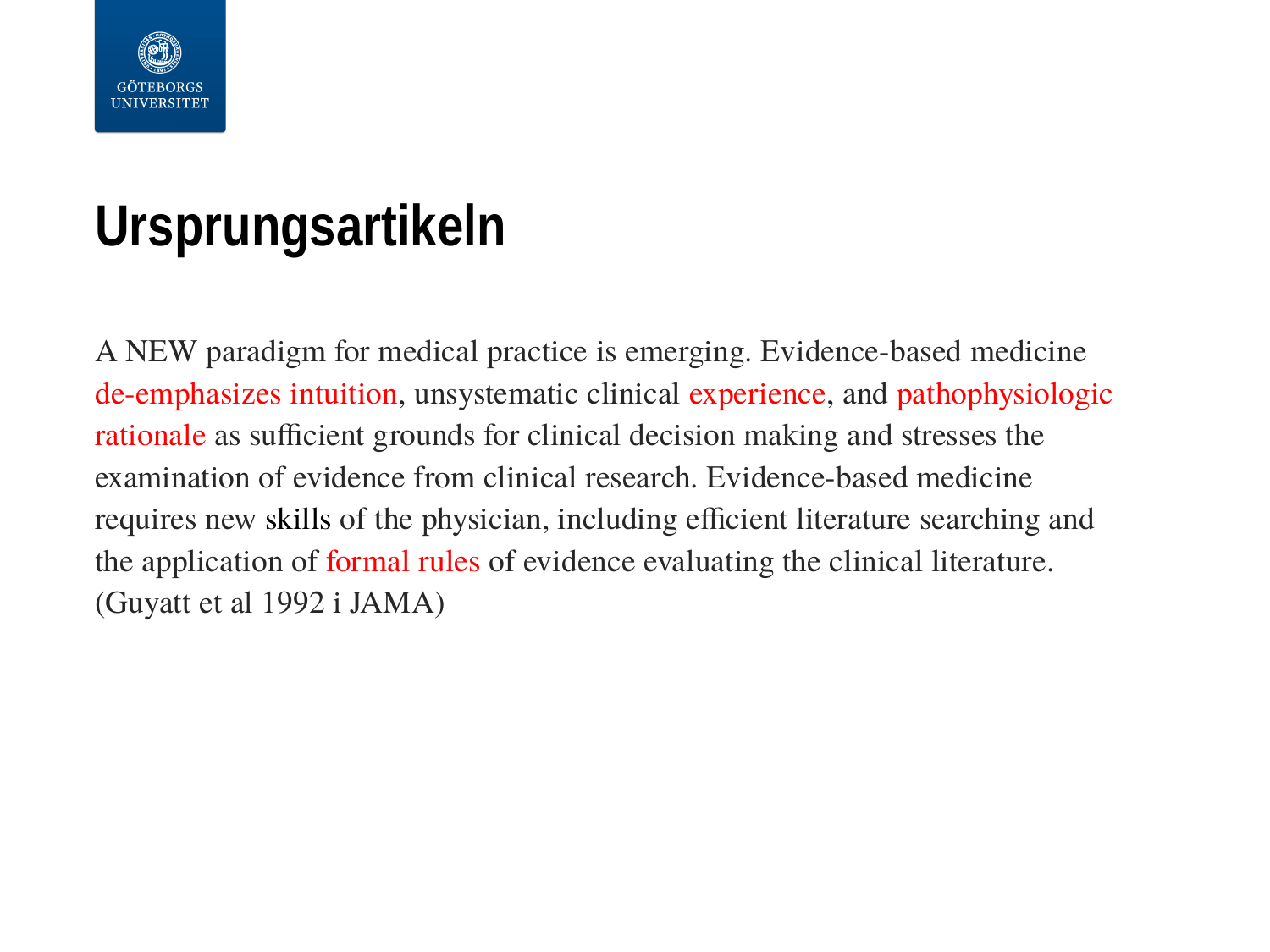

# Ursprungsartikeln
A NEW paradigm for medical practice is emerging. Evidence-based medicine de-emphasizes intuition, unsystematic clinical experience, and pathophysiologic rationale as sufficient grounds for clinical decision making and stresses the examination of evidence from clinical research. Evidence-based medicine requires new skills of the physician, including efficient literature searching and the application of formal rules of evidence evaluating the clinical literature. (Guyatt et al 1992 i JAMA)